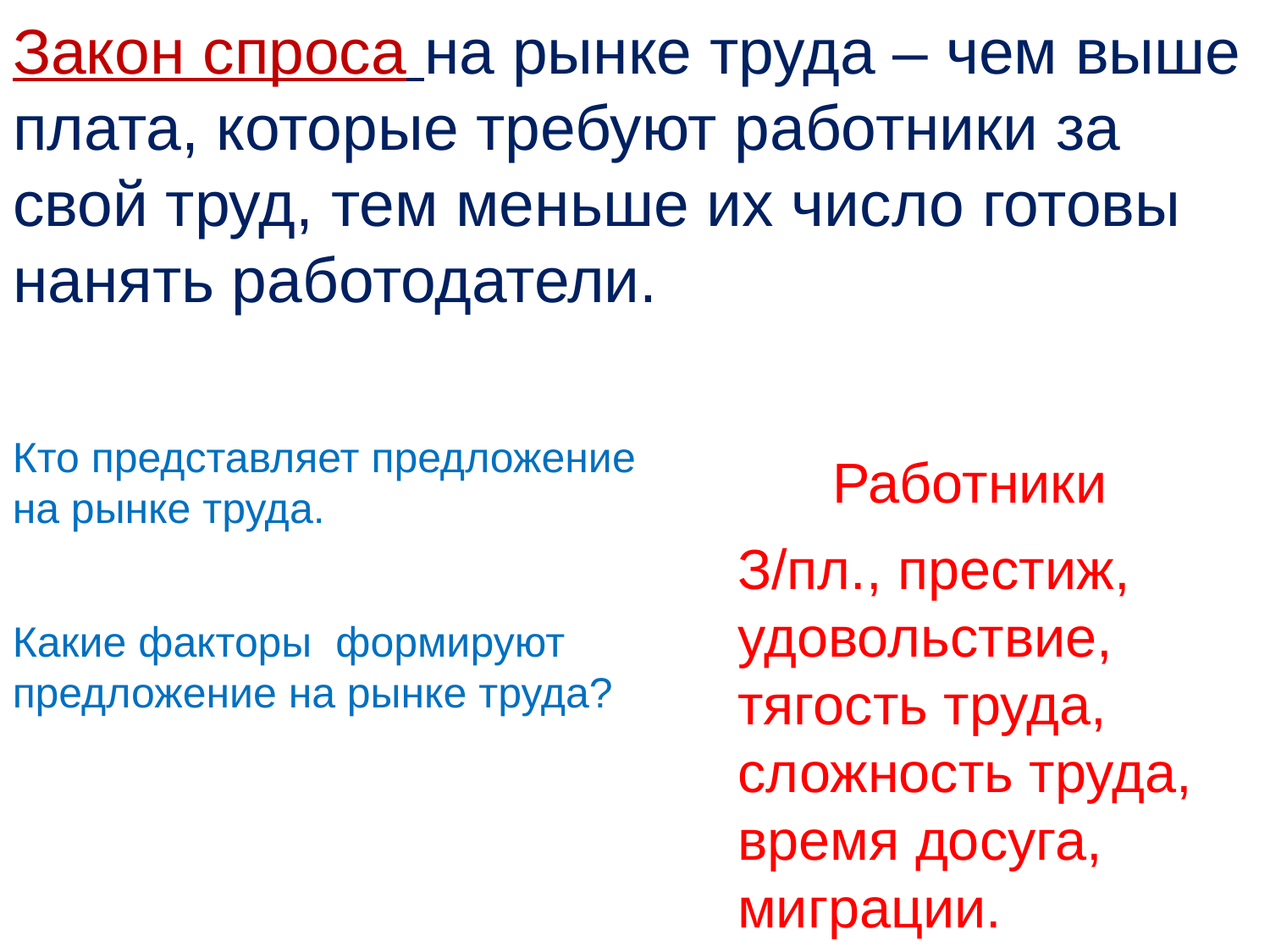

# Закон спроса на рынке труда – чем выше плата, которые требуют работники за свой труд, тем меньше их число готовы нанять работодатели.
Кто представляет предложение на рынке труда.
Работники
З/пл., престиж,  удовольствие, тягость труда, сложность труда, время досуга, миграции.
Какие факторы  формируют предложение на рынке труда?